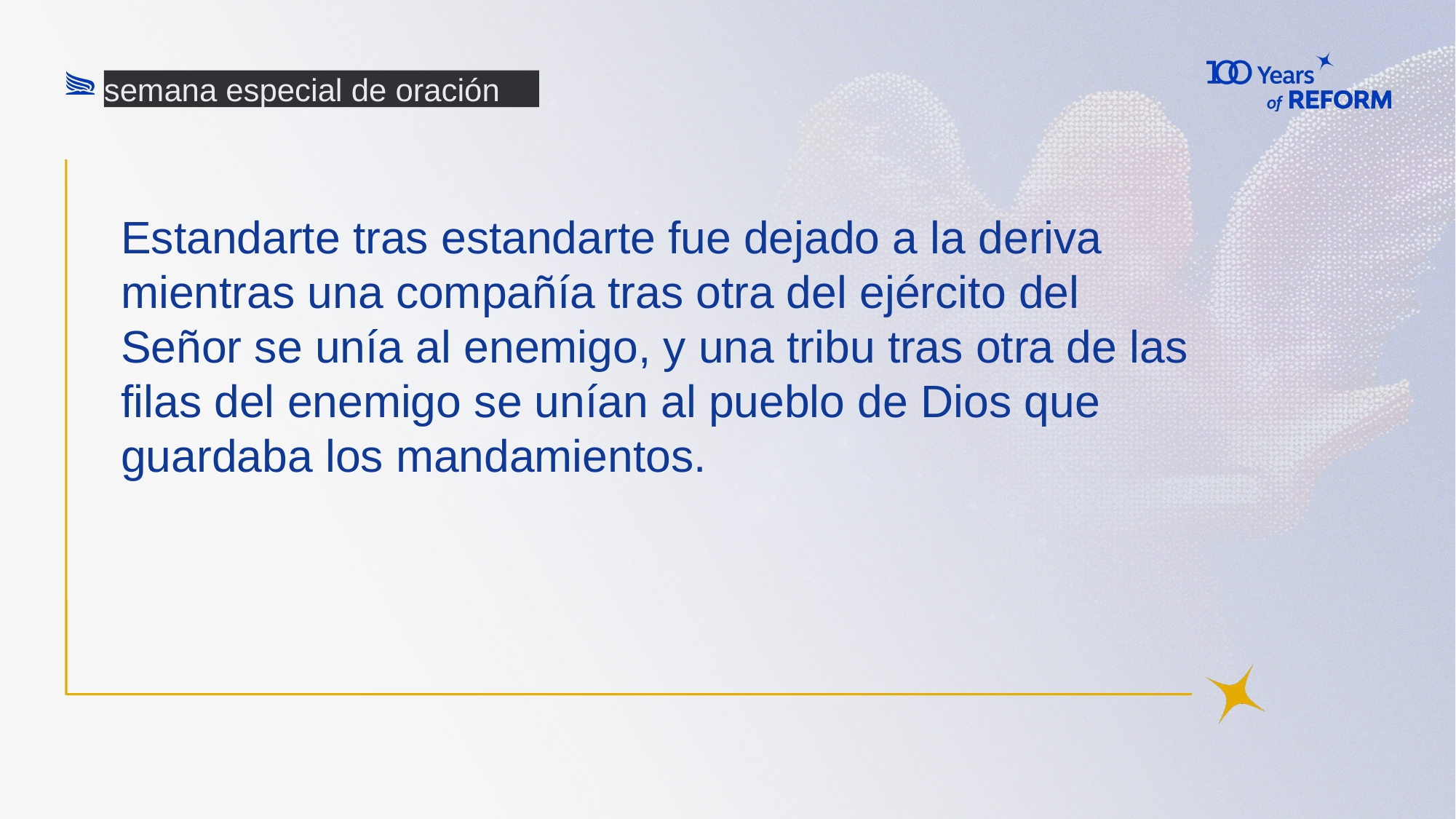

semana especial de oración
Estandarte tras estandarte fue dejado a la deriva mientras una compañía tras otra del ejército del Señor se unía al enemigo, y una tribu tras otra de las filas del enemigo se unían al pueblo de Dios que guardaba los mandamientos.